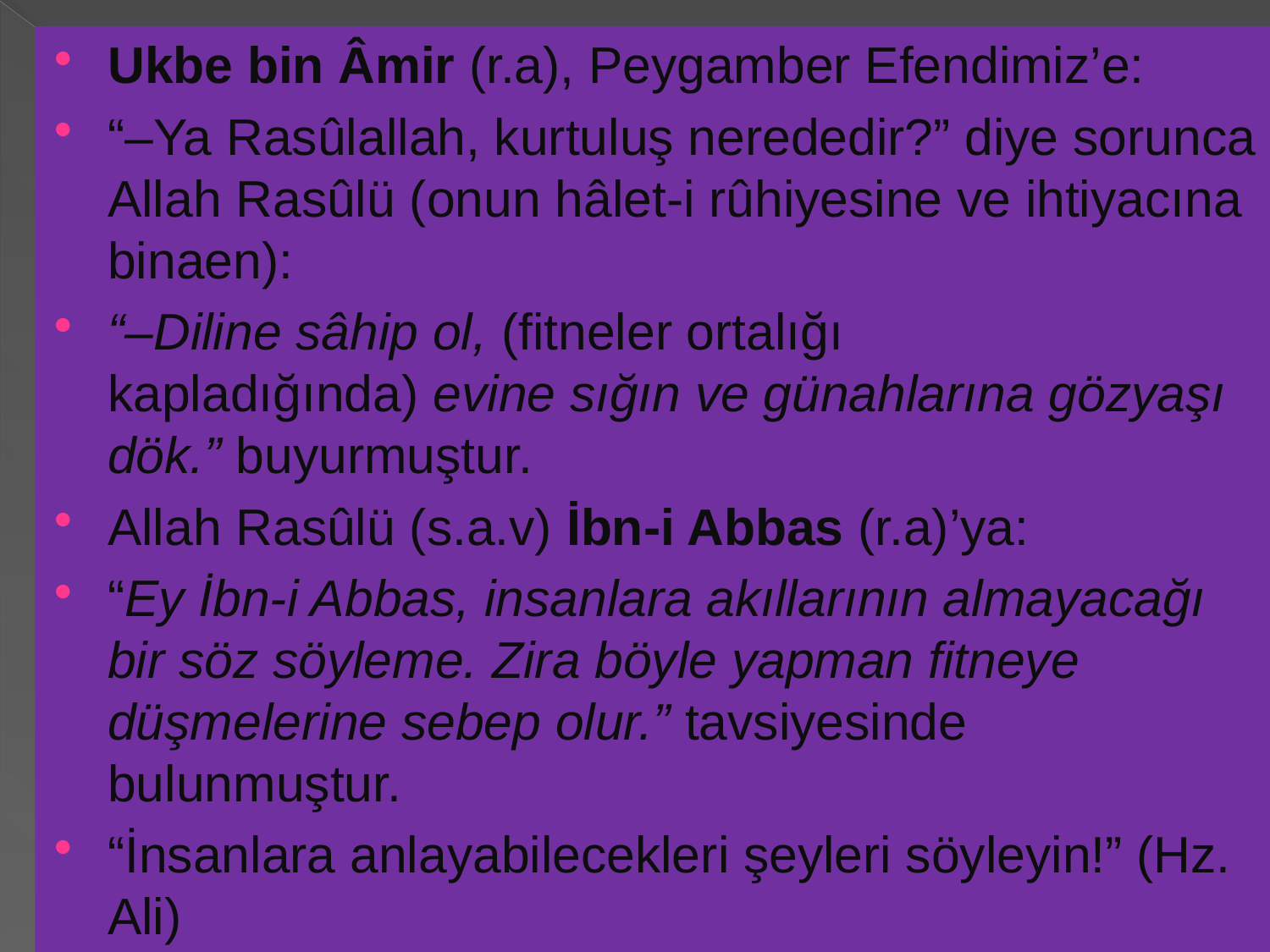

Ukbe bin Âmir (r.a), Peygamber Efendimiz’e:
“–Ya Rasûlallah, kurtuluş nerededir?” diye sorunca Allah Rasûlü (onun hâlet-i rûhiyesine ve ihtiyacına binaen):
“–Diline sâhip ol, (fitneler ortalığı kapladığında) evine sığın ve günahlarına gözyaşı dök.” buyurmuştur.
Allah Rasûlü (s.a.v) İbn-i Abbas (r.a)’ya:
“Ey İbn-i Abbas, insanlara akıllarının almayacağı bir söz söyleme. Zira böyle yapman fitneye düşmelerine sebep olur.” tavsiyesinde bulunmuştur.
“İnsanlara anlayabilecekleri şeyleri söyleyin!” (Hz. Ali)